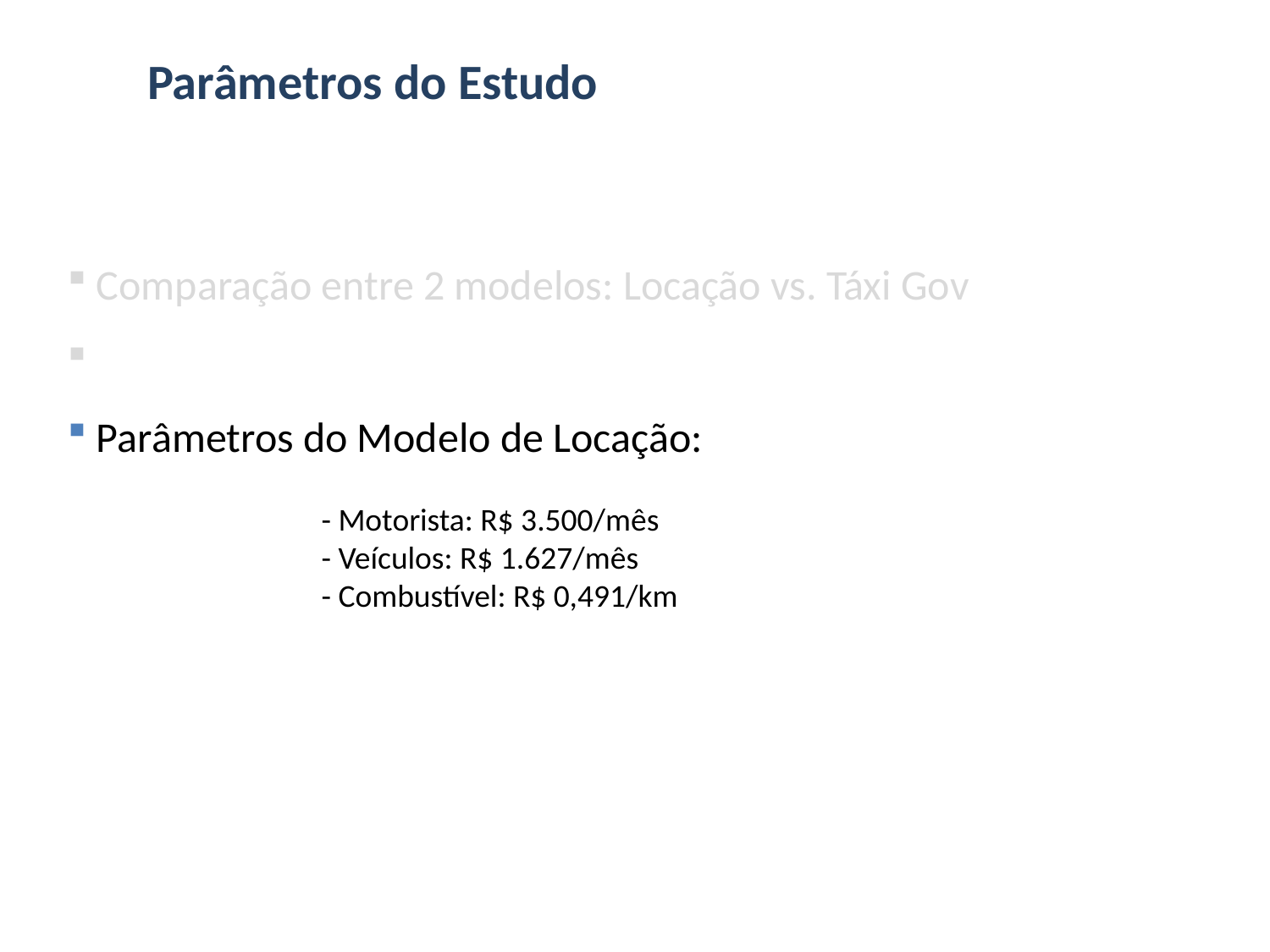

Parâmetros do Estudo

 Comparação entre 2 modelos: Locação vs. Táxi Gov

 Parâmetros do Modelo de Locação:

		- Motorista: R$ 3.500/mês
		- Veículos: R$ 1.627/mês
		- Combustível: R$ 0,491/km